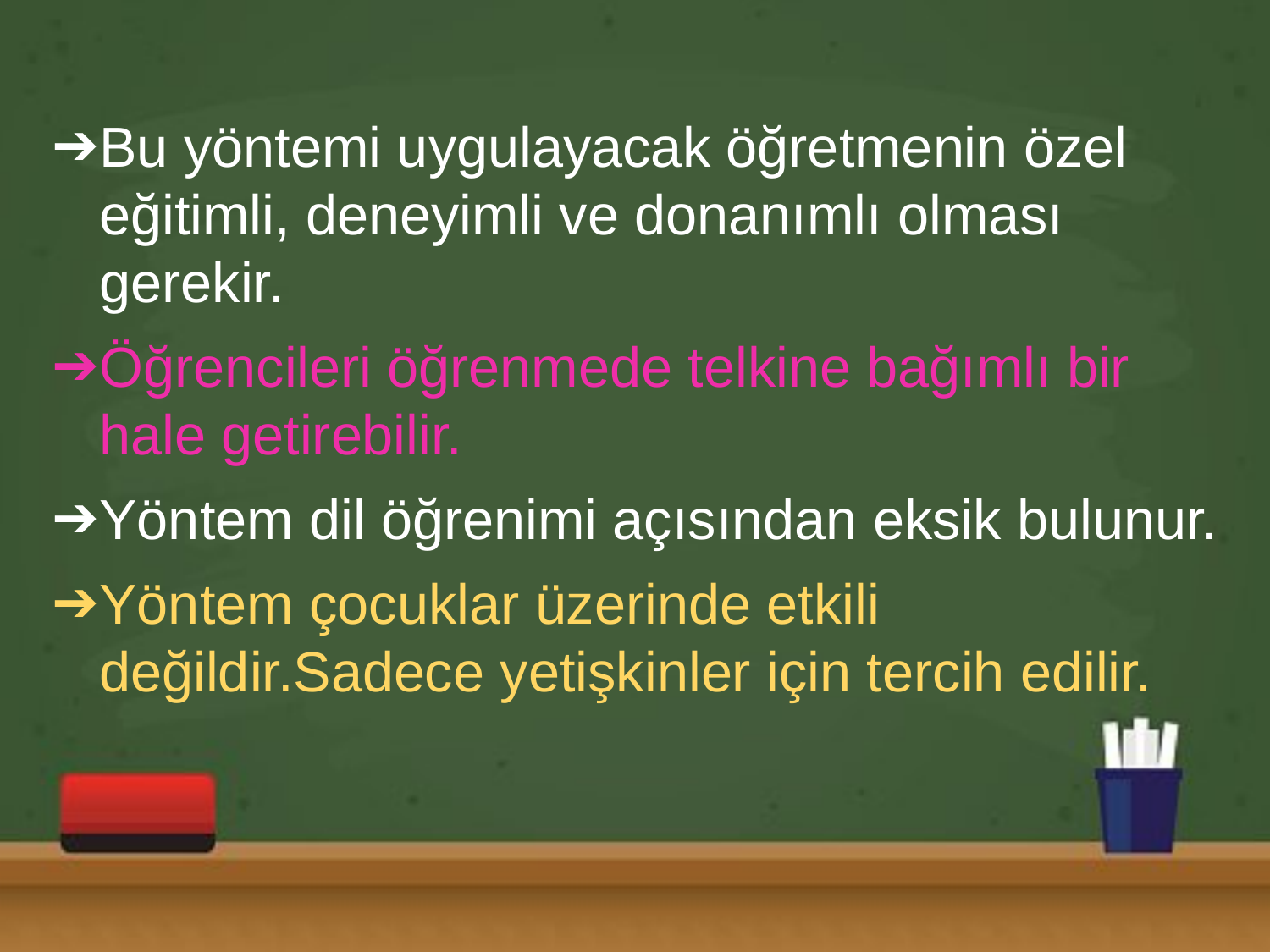

Bu yöntemi uygulayacak öğretmenin özel eğitimli, deneyimli ve donanımlı olması gerekir.

Öğrencileri öğrenmede telkine bağımlı bir hale getirebilir.

Yöntem dil öğrenimi açısından eksik bulunur.

Yöntem çocuklar üzerinde etkili değildir.Sadece yetişkinler için tercih edilir.